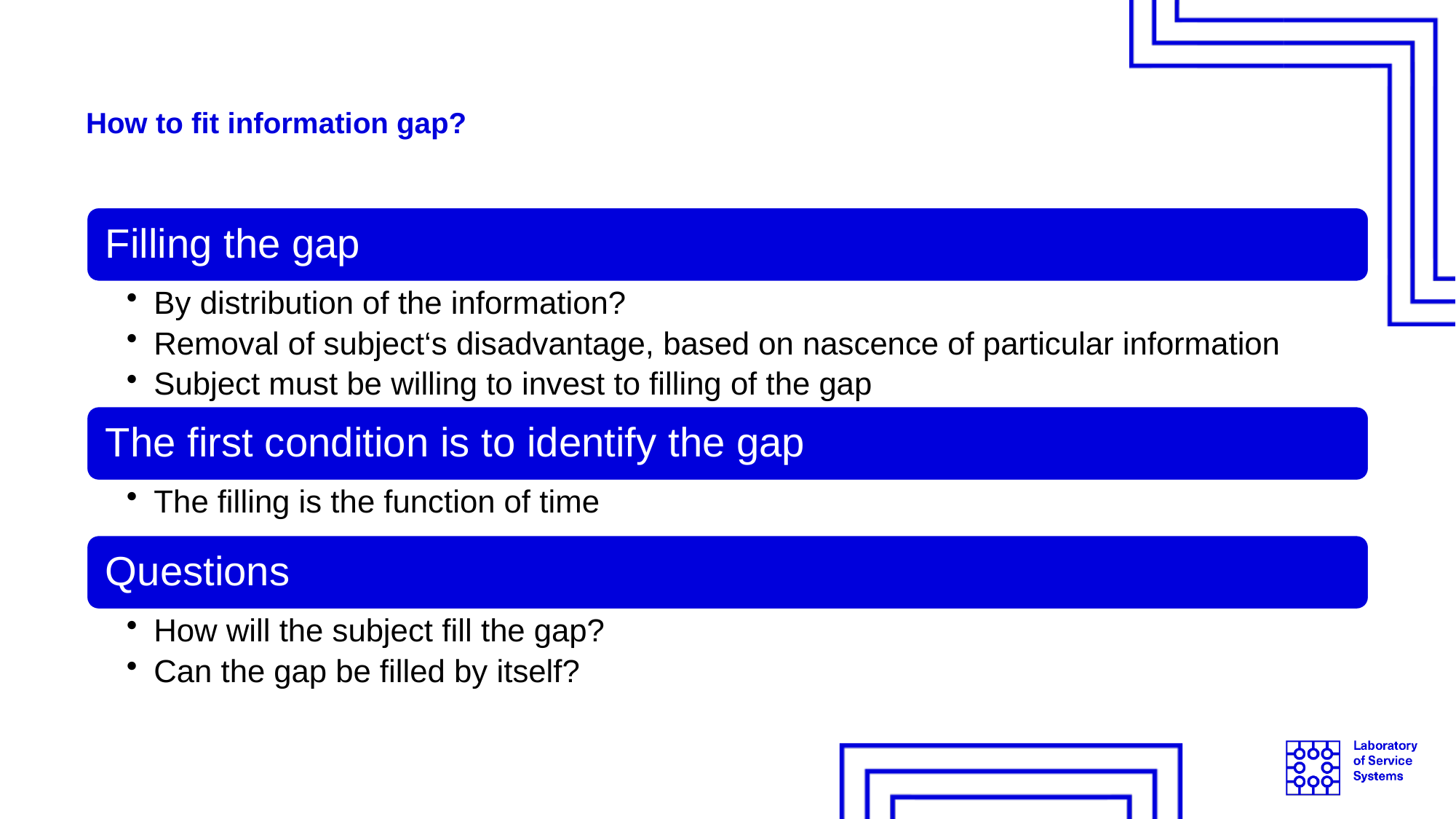

# How to fit information gap?
Filling the gap
By distribution of the information?
Removal of subject‘s disadvantage, based on nascence of particular information
Subject must be willing to invest to filling of the gap
The first condition is to identify the gap
The filling is the function of time
Questions
How will the subject fill the gap?
Can the gap be filled by itself?